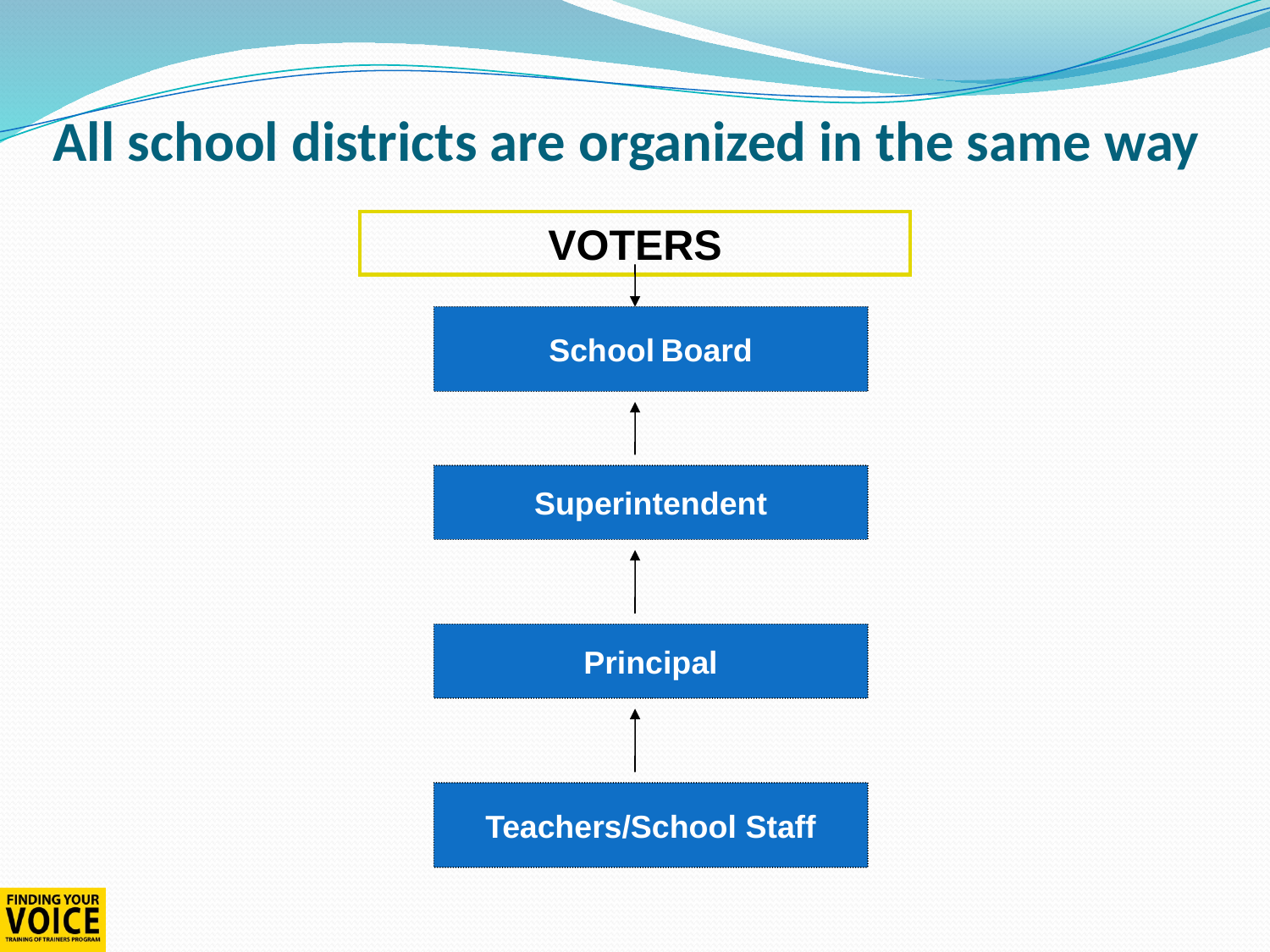

# All school districts are organized in the same way
VOTERS

School Board

Superintendent

Principal

Teachers/School Staff